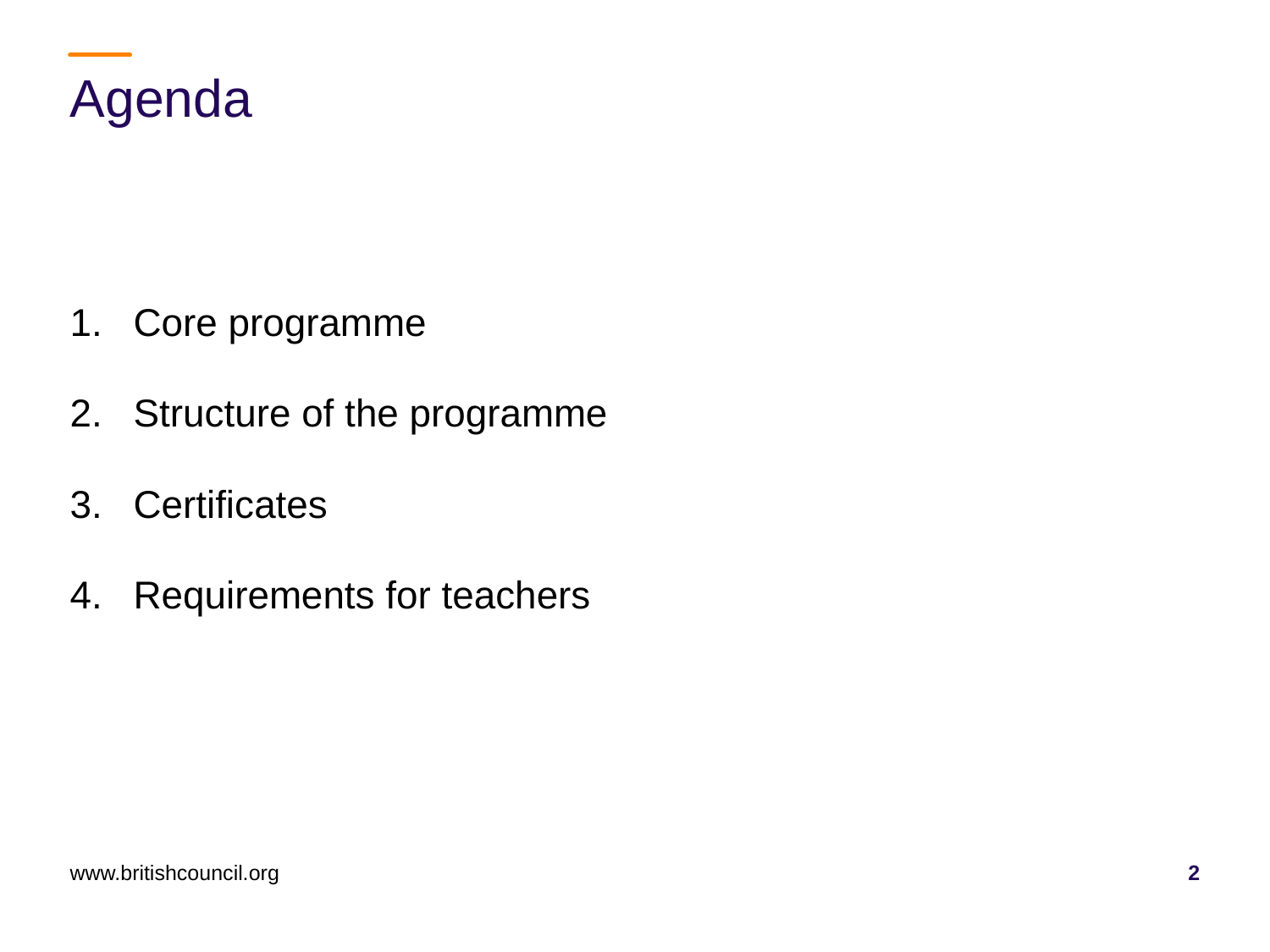

# Agenda
Core programme
Structure of the programme
Certificates
Requirements for teachers
www.britishcouncil.org
2